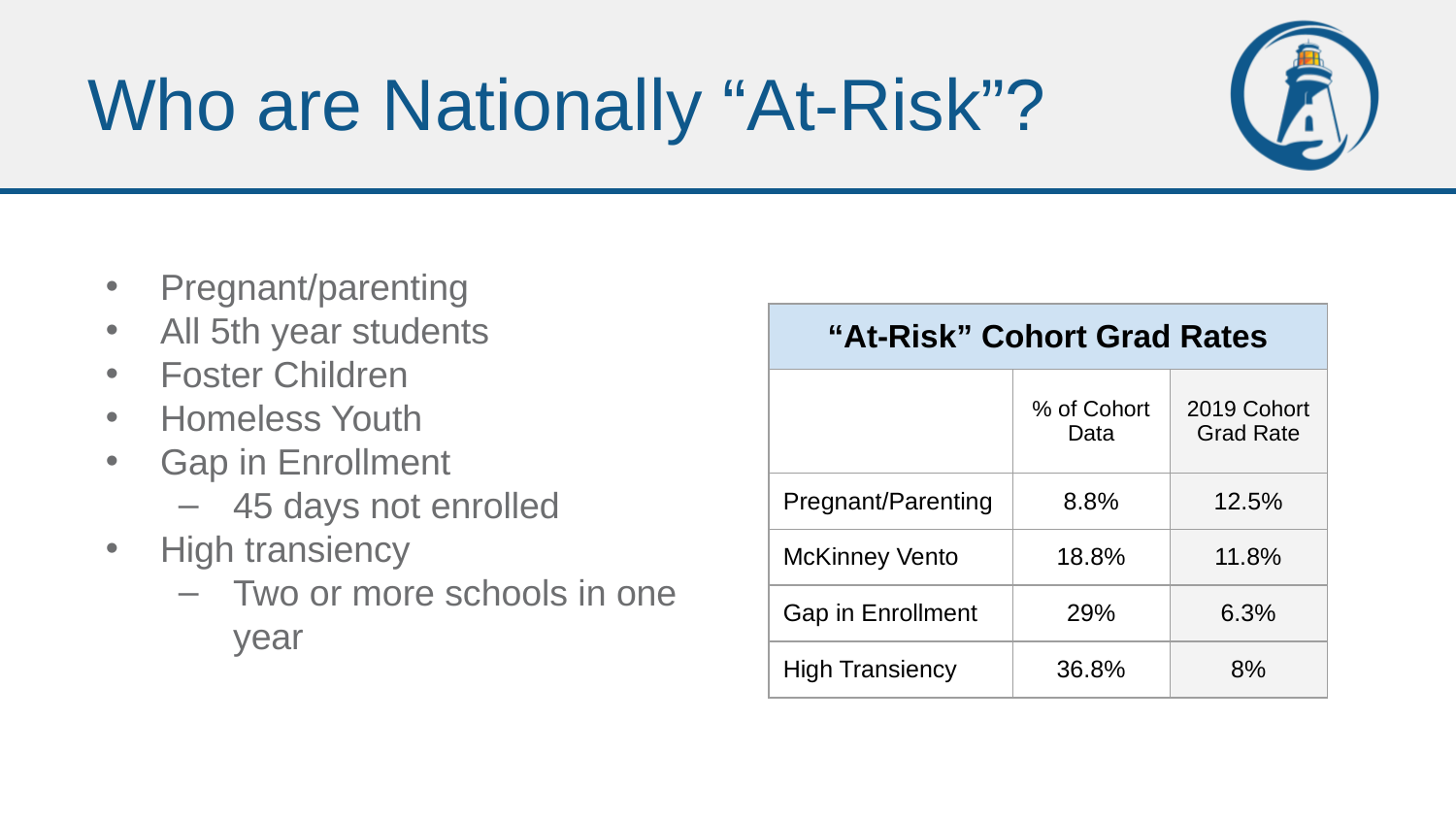

# Who are Nationally “At-Risk”?
Pregnant/parenting
All 5th year students
Foster Children
Homeless Youth
Gap in Enrollment
45 days not enrolled
High transiency
Two or more schools in one year

| “At-Risk” Cohort Grad Rates |  |  |
| --- | --- | --- |
|  | % of Cohort Data | 2019 Cohort Grad Rate |
| Pregnant/Parenting | 8.8% | 12.5% |
| McKinney Vento | 18.8% | 11.8% |
| Gap in Enrollment | 29% | 6.3% |
| High Transiency | 36.8% | 8% |